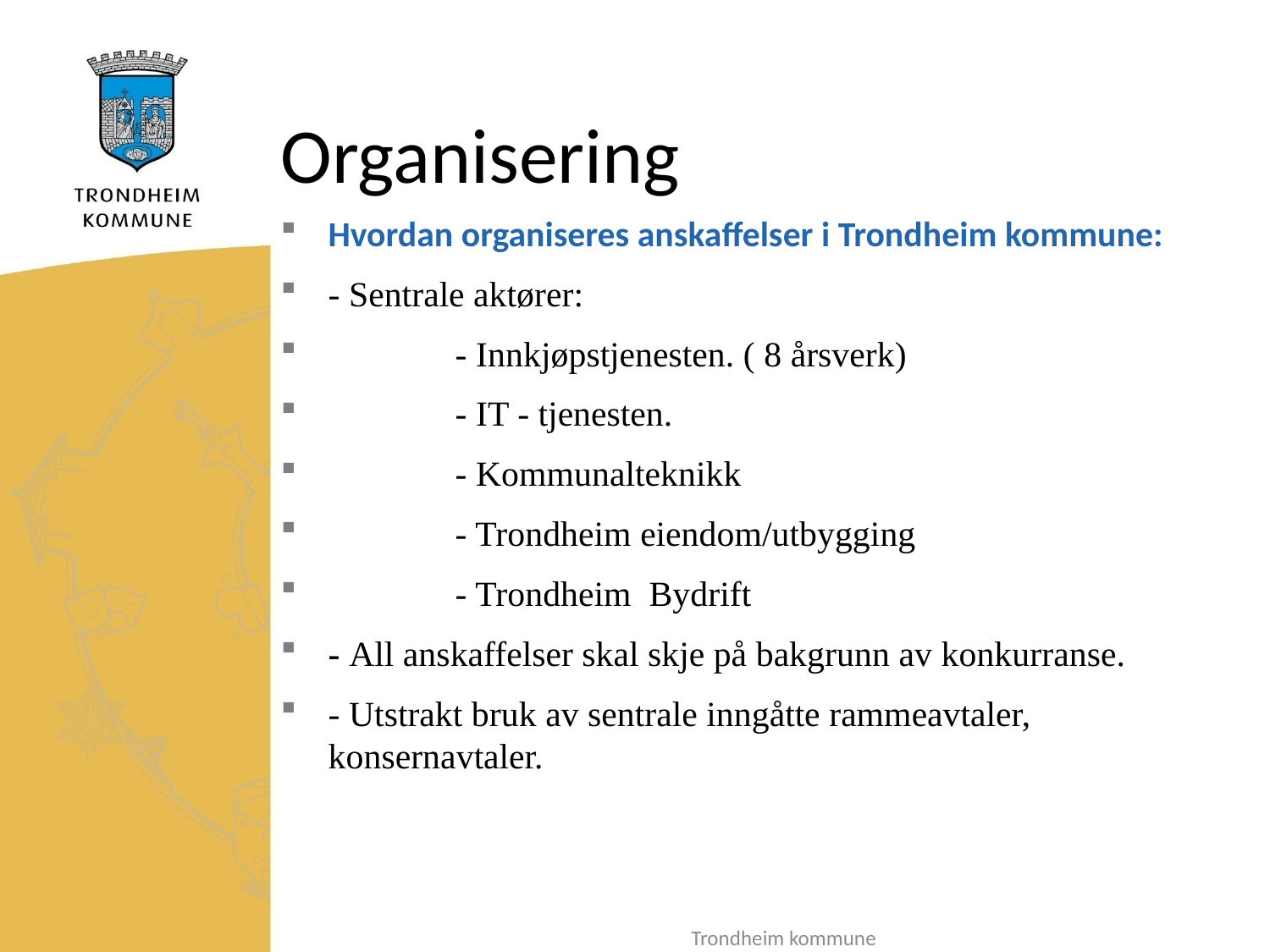

# Organisering
Hvordan organiseres anskaffelser i Trondheim kommune:
- Sentrale aktører:
	- Innkjøpstjenesten. ( 8 årsverk)
	- IT - tjenesten.
	- Kommunalteknikk
	- Trondheim eiendom/utbygging
	- Trondheim  Bydrift
- All anskaffelser skal skje på bakgrunn av konkurranse.
- Utstrakt bruk av sentrale inngåtte rammeavtaler, konsernavtaler.

Trondheim kommune